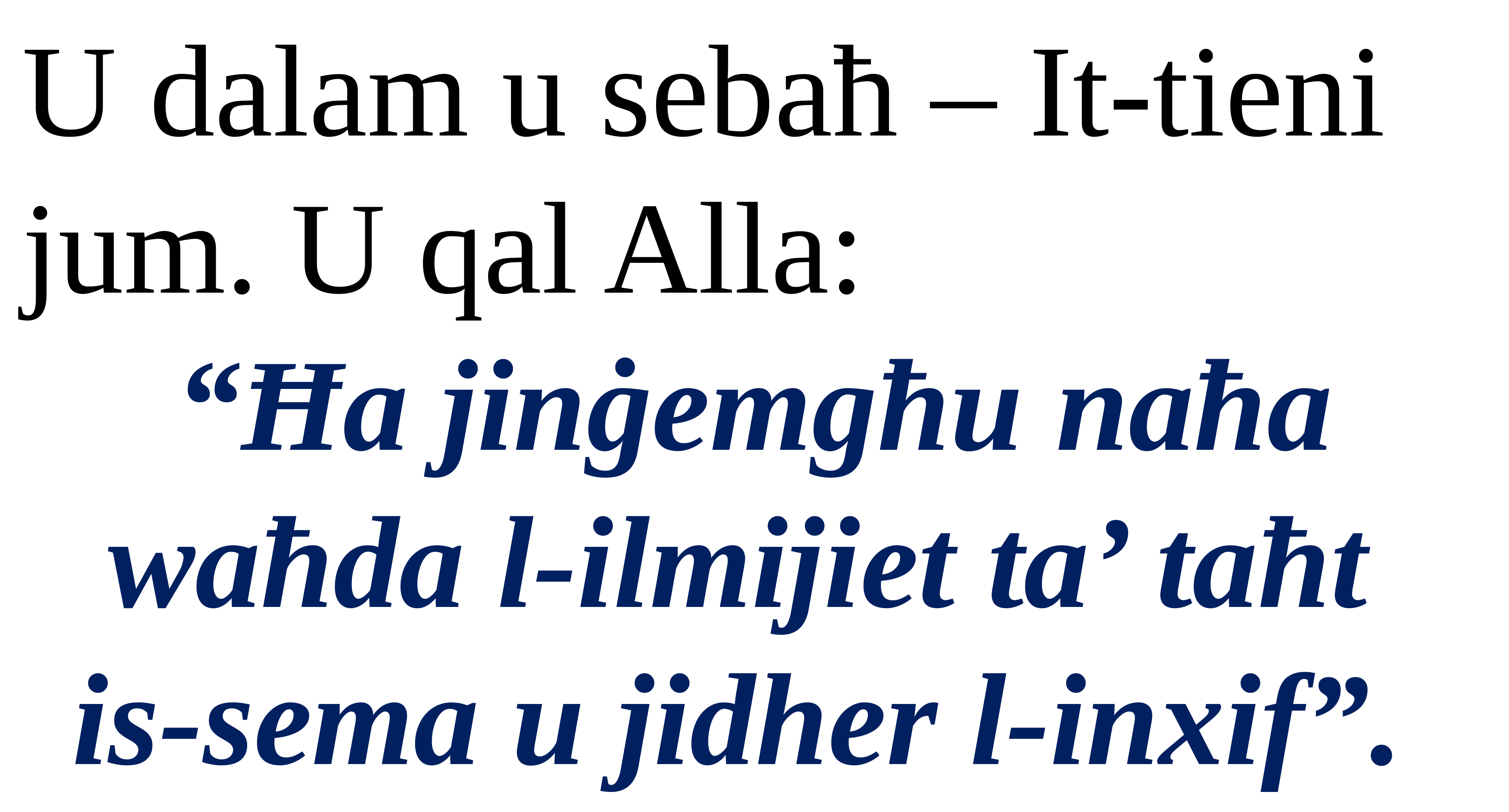

U dalam u sebaħ – It-tieni jum. U qal Alla:
“Ħa jinġemgħu naħa waħda l-ilmijiet ta’ taħt
is-sema u jidher l-inxif”.